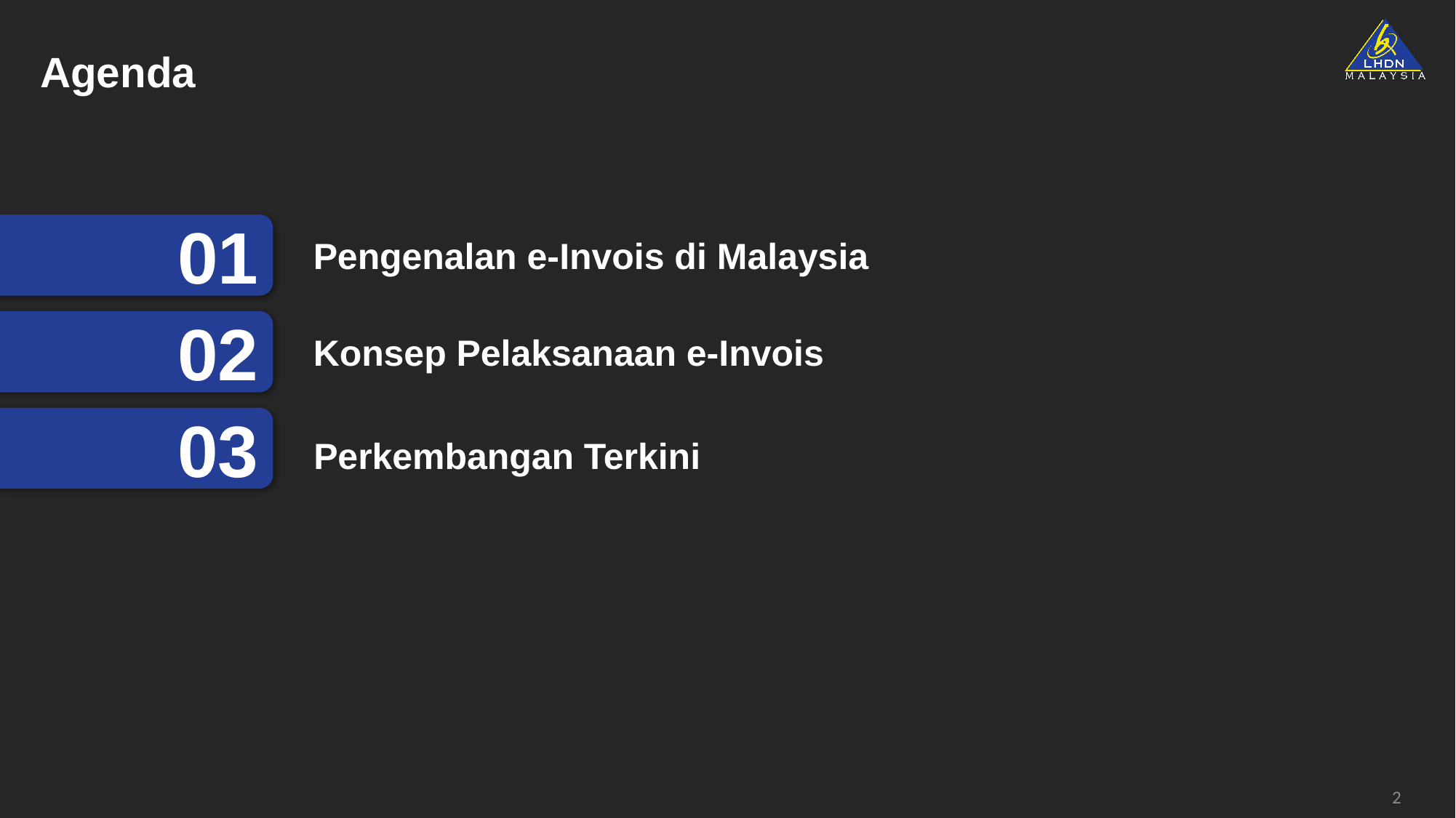

# Agenda
Pengenalan e-Invois di Malaysia
01
Konsep Pelaksanaan e-Invois
02
03
Perkembangan Terkini